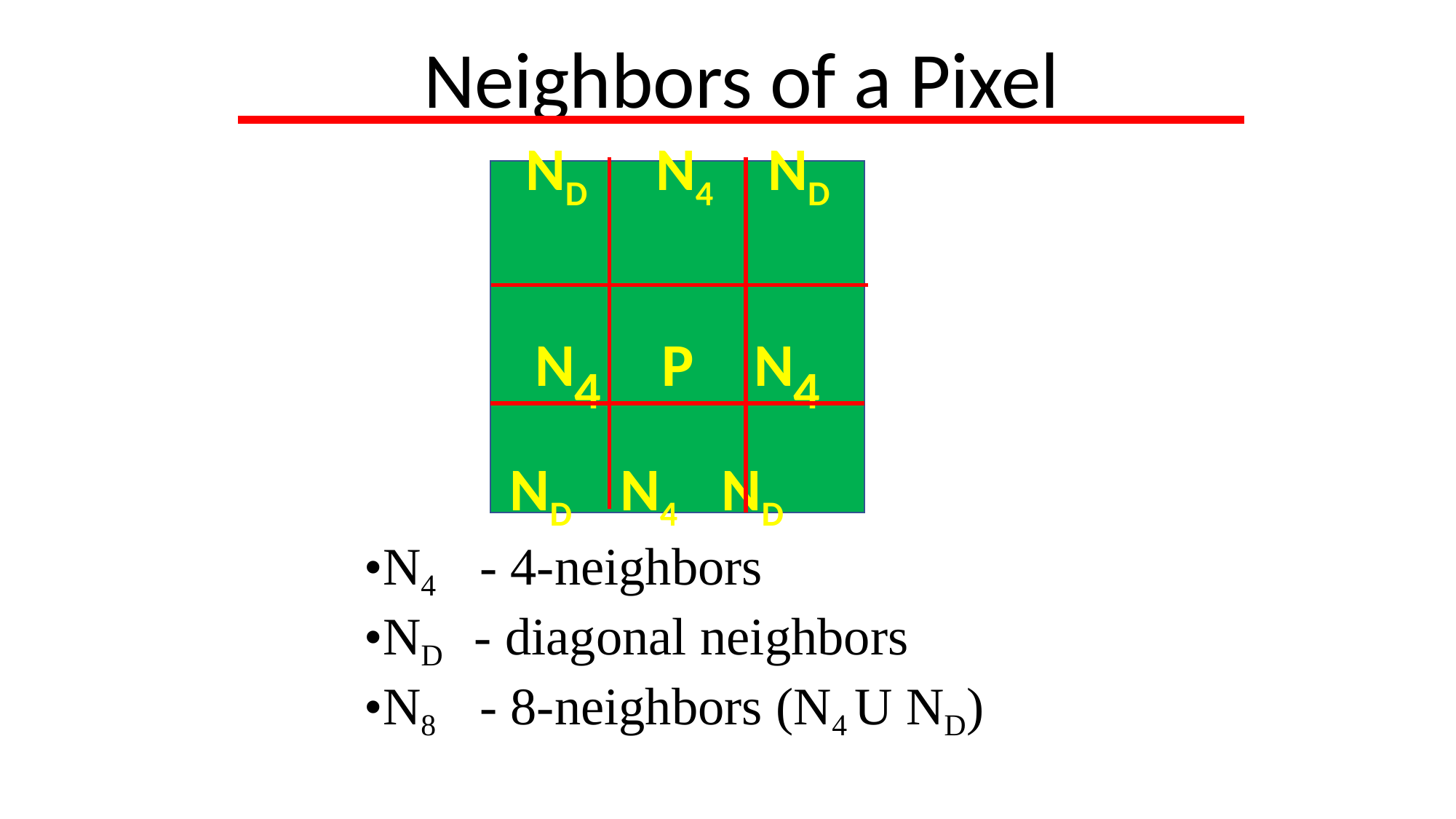

# Neighbors of a Pixel

ND     N4    ND

N4     P     N4
ND    N4    ND
•N4	- 4-neighbors
•ND	- diagonal neighbors
•N8	- 8-neighbors (N4 U ND)